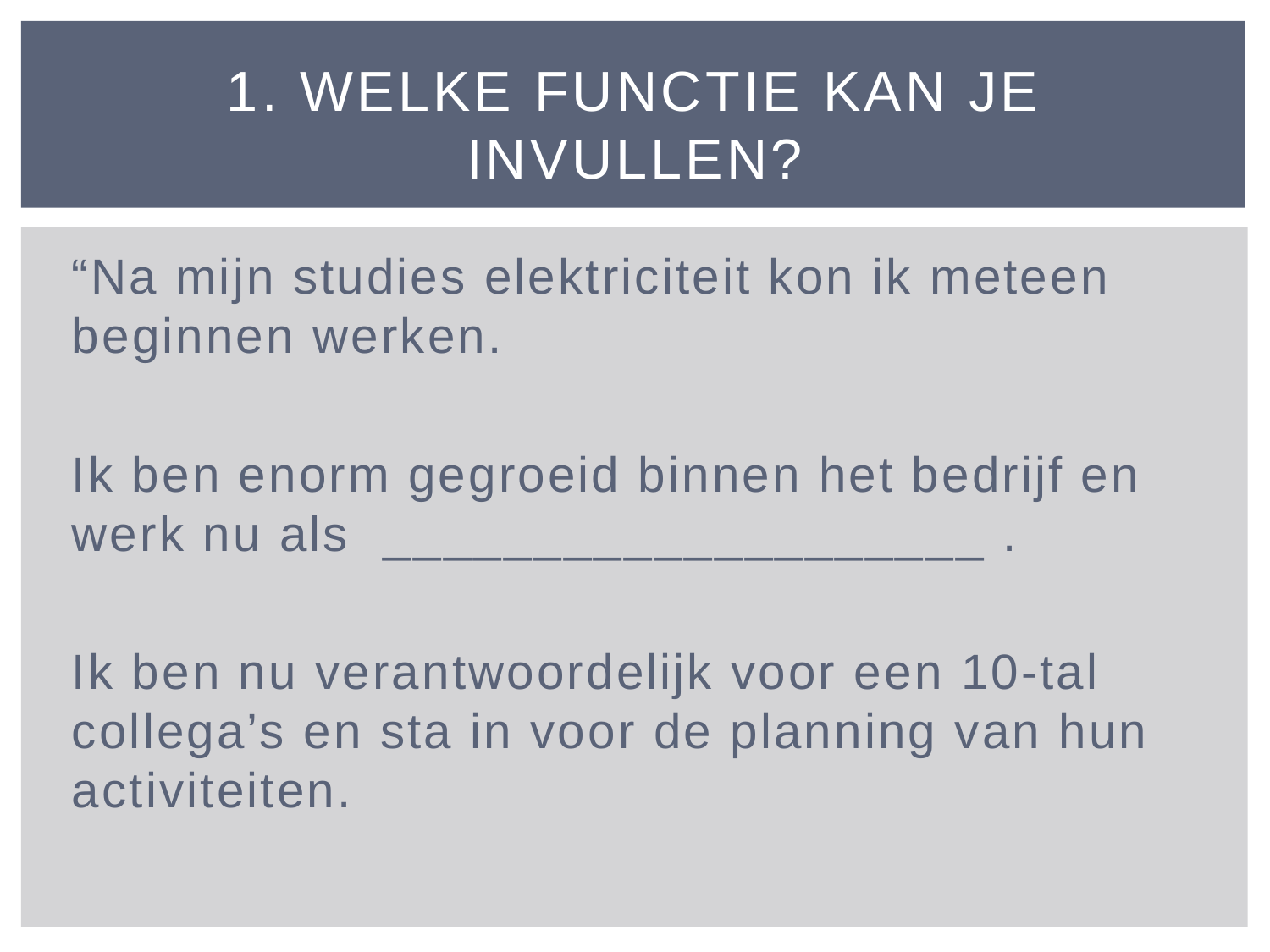

# 1. Welke functie kan je invullen?
“Na mijn studies elektriciteit kon ik meteen beginnen werken.

Ik ben enorm gegroeid binnen het bedrijf en werk nu als  ____________________ .

Ik ben nu verantwoordelijk voor een 10-tal collega’s en sta in voor de planning van hun activiteiten.